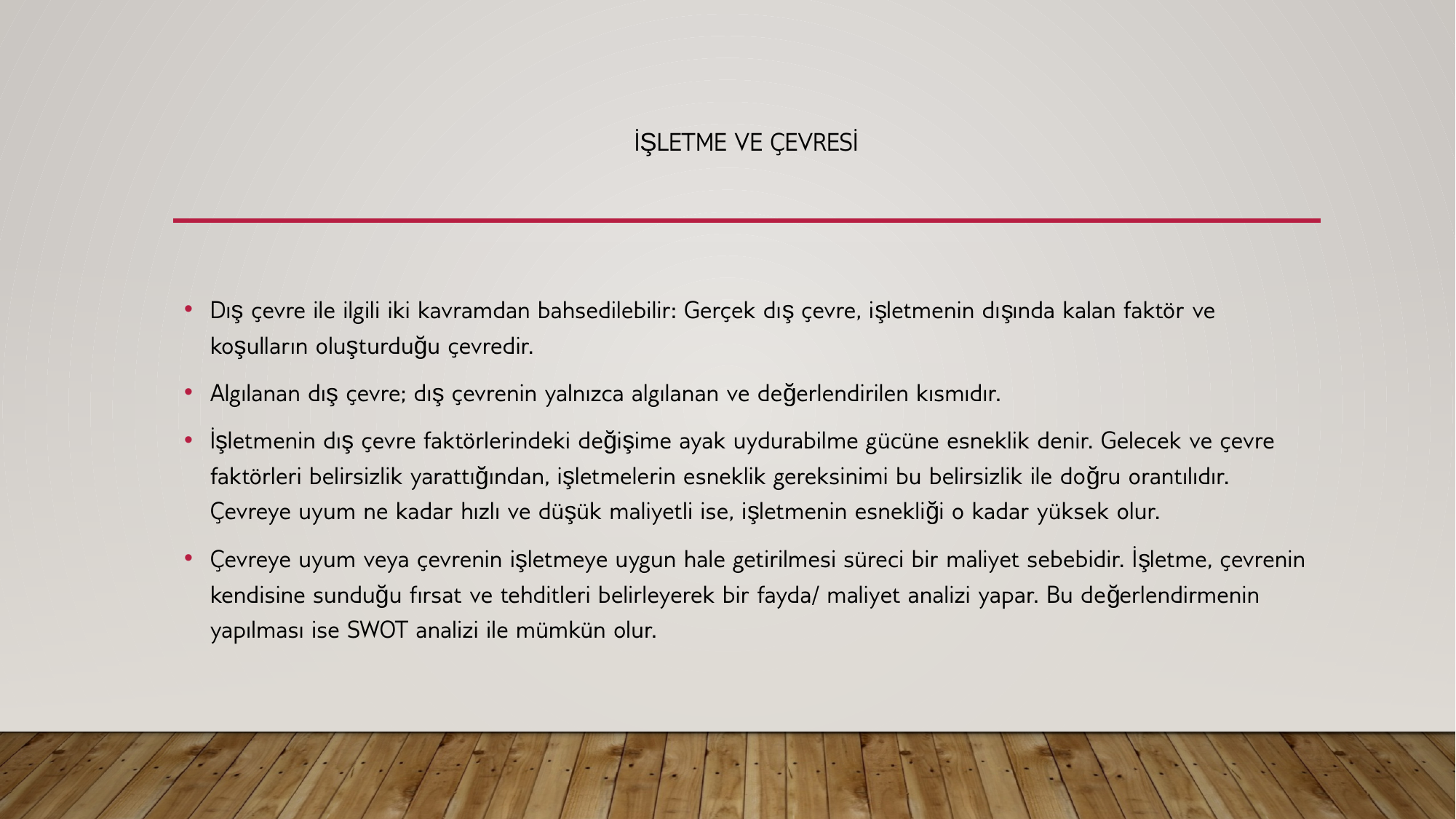

# İŞLETME ve ÇEVRESİ

Dış çevre ile ilgili iki kavramdan bahsedilebilir: Gerçek dış çevre, işletmenin dışında kalan faktör ve koşulların oluşturduğu çevredir.
Algılanan dış çevre; dış çevrenin yalnızca algılanan ve değerlendirilen kısmıdır.
İşletmenin dış çevre faktörlerindeki değişime ayak uydurabilme gücüne esneklik denir. Gelecek ve çevre faktörleri belirsizlik yarattığından, işletmelerin esneklik gereksinimi bu belirsizlik ile doğru orantılıdır. Çevreye uyum ne kadar hızlı ve düşük maliyetli ise, işletmenin esnekliği o kadar yüksek olur.
Çevreye uyum veya çevrenin işletmeye uygun hale getirilmesi süreci bir maliyet sebebidir. İşletme, çevrenin kendisine sunduğu fırsat ve tehditleri belirleyerek bir fayda/ maliyet analizi yapar. Bu değerlendirmenin yapılması ise SWOT analizi ile mümkün olur.